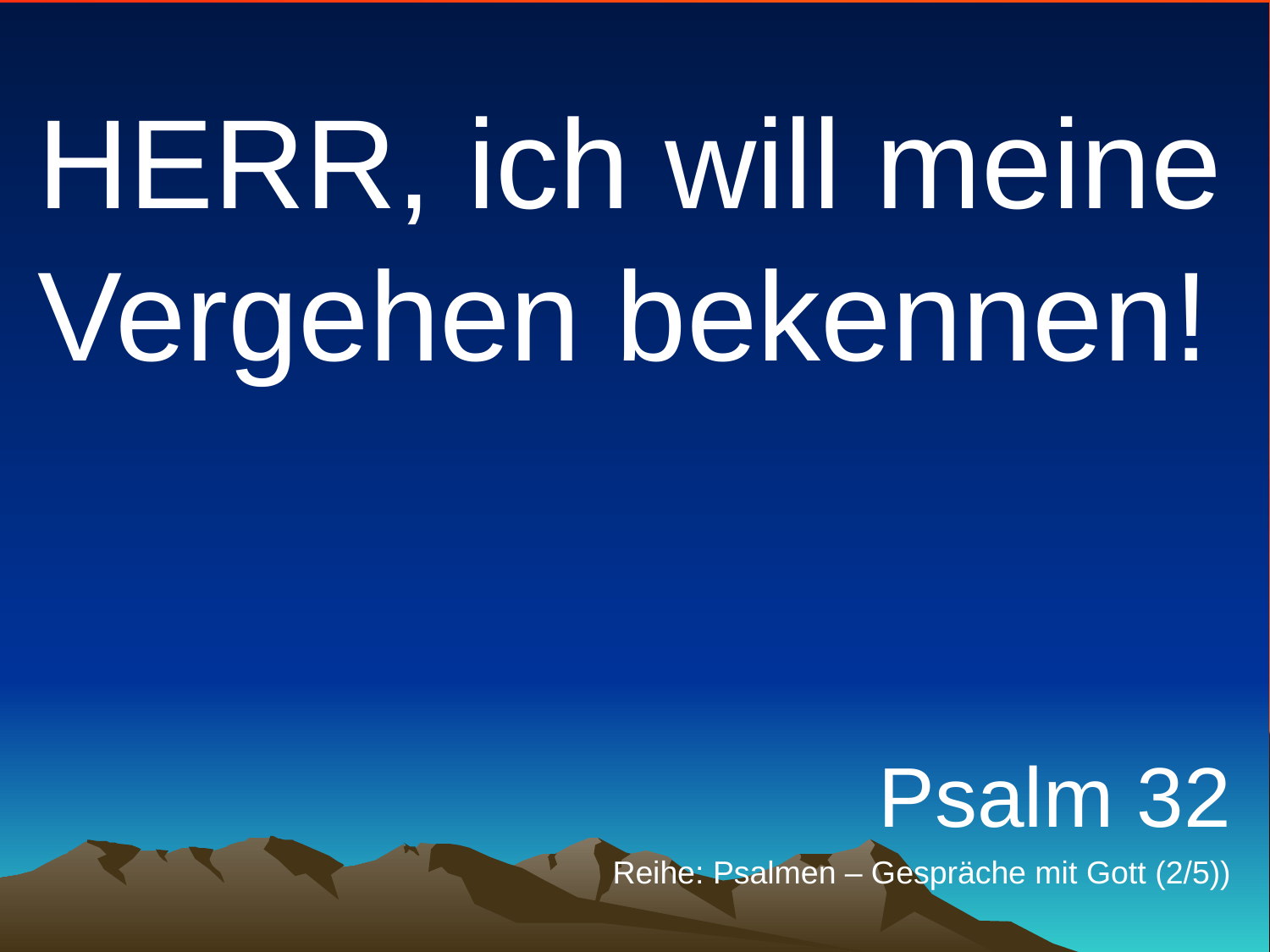

# HERR, ich will meine Vergehen bekennen!
Psalm 32
Reihe: Psalmen – Gespräche mit Gott (2/5))